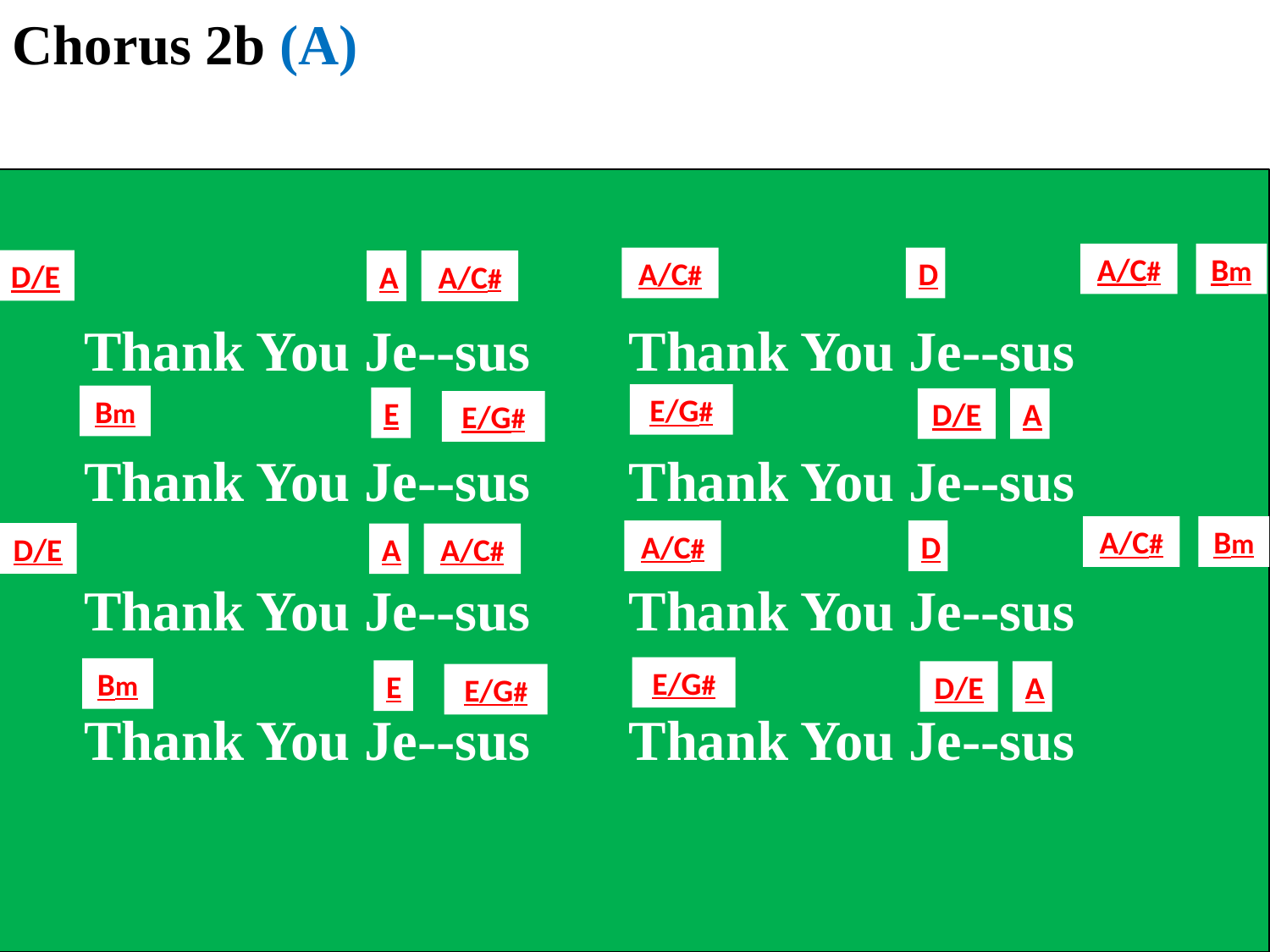

Chorus 2b (A)

A/C#
Bm
A/C#
D
D/E
A
A/C#
     Thank You Je--sus       Thank You Je--sus
     Thank You Je--sus       Thank You Je--sus
     Thank You Je--sus       Thank You Je--sus
     Thank You Je--sus       Thank You Je--sus
E/G#
Bm
E
D/E
A
E/G#
A/C#
Bm
A/C#
D
D/E
A
A/C#
E/G#
Bm
E
D/E
A
E/G#